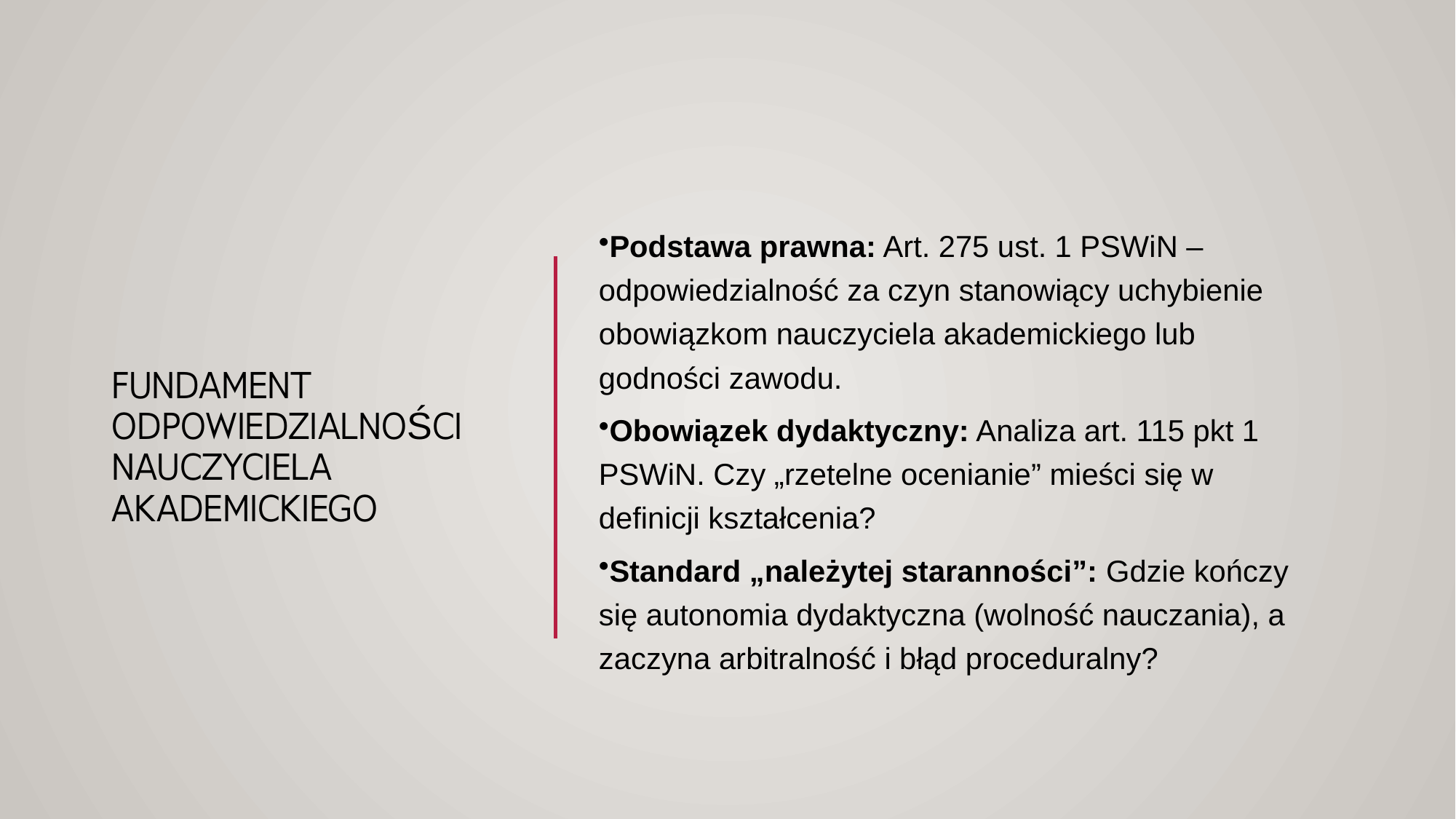

# Fundament odpowiedzialności nauczyciela akademickiego
Podstawa prawna: Art. 275 ust. 1 PSWiN – odpowiedzialność za czyn stanowiący uchybienie obowiązkom nauczyciela akademickiego lub godności zawodu.
Obowiązek dydaktyczny: Analiza art. 115 pkt 1 PSWiN. Czy „rzetelne ocenianie” mieści się w definicji kształcenia?
Standard „należytej staranności”: Gdzie kończy się autonomia dydaktyczna (wolność nauczania), a zaczyna arbitralność i błąd proceduralny?